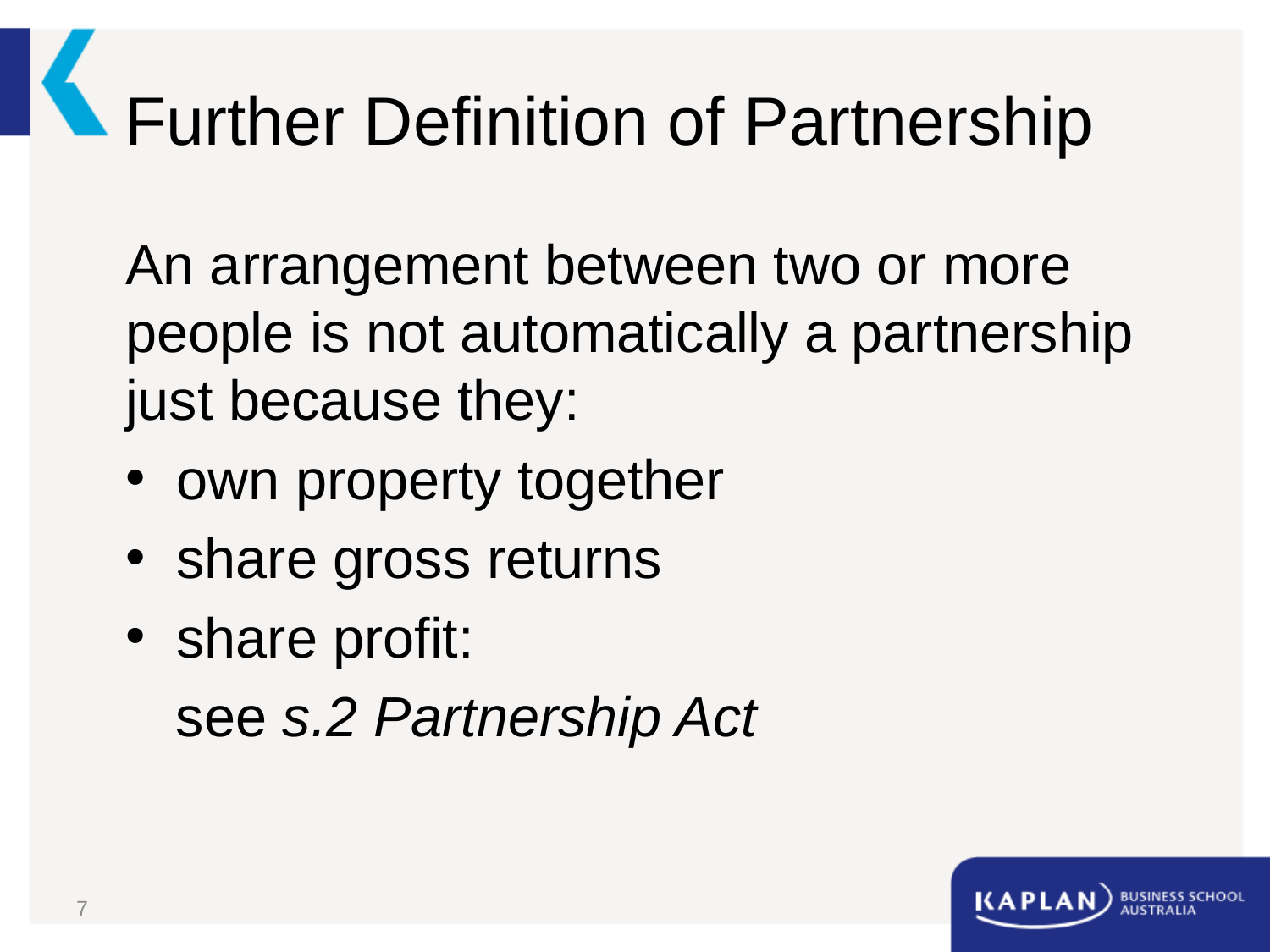

# Further Definition of Partnership
An arrangement between two or more people is not automatically a partnership just because they:
own property together
share gross returns
share profit:
see s.2 Partnership Act
7